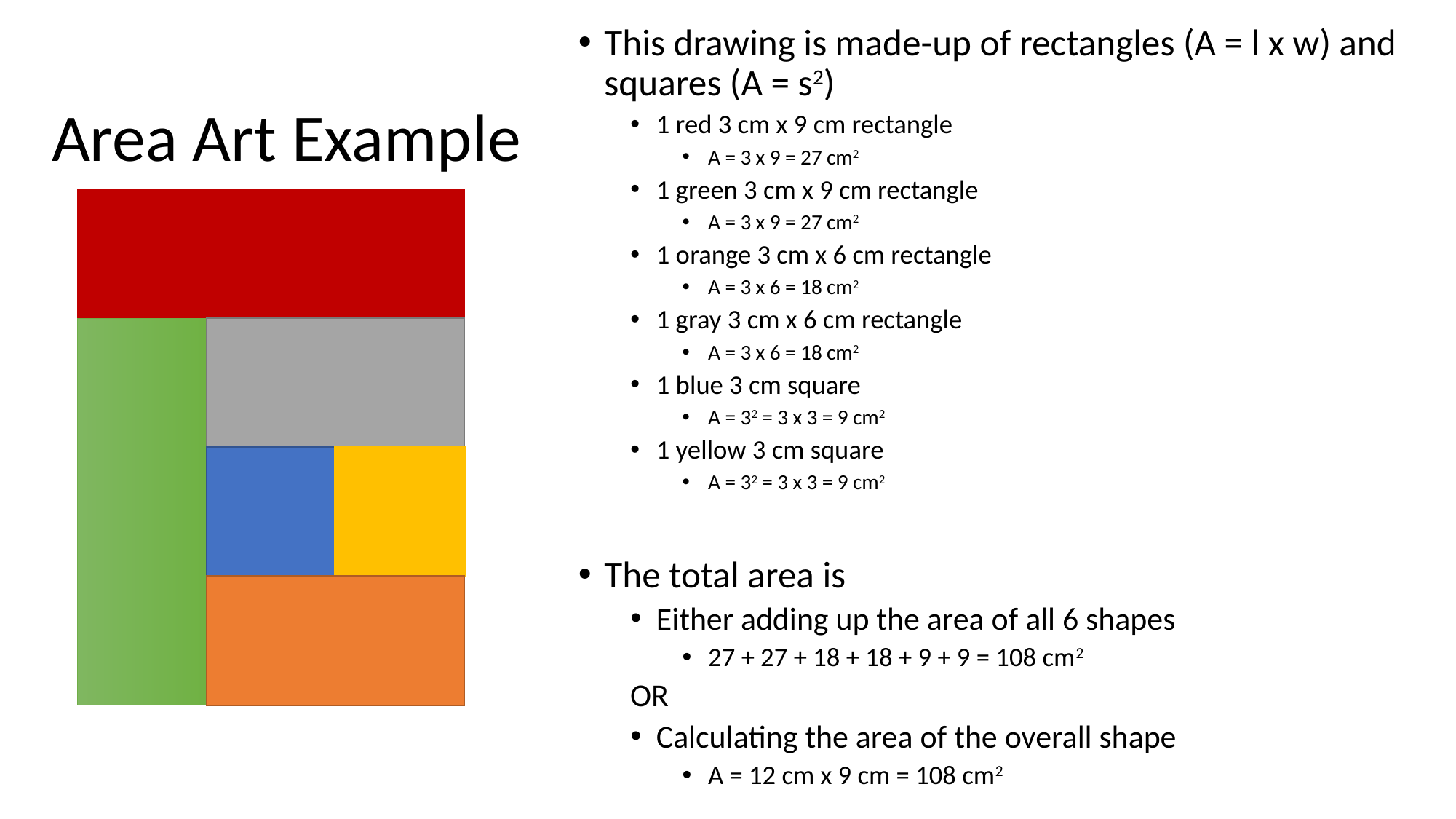

This drawing is made-up of rectangles (A = l x w) and squares (A = s2)
1 red 3 cm x 9 cm rectangle
A = 3 x 9 = 27 cm2
1 green 3 cm x 9 cm rectangle
A = 3 x 9 = 27 cm2
1 orange 3 cm x 6 cm rectangle
A = 3 x 6 = 18 cm2
1 gray 3 cm x 6 cm rectangle
A = 3 x 6 = 18 cm2
1 blue 3 cm square
A = 32 = 3 x 3 = 9 cm2
1 yellow 3 cm square
A = 32 = 3 x 3 = 9 cm2

The total area is
Either adding up the area of all 6 shapes
27 + 27 + 18 + 18 + 9 + 9 = 108 cm2
			OR
Calculating the area of the overall shape
A = 12 cm x 9 cm = 108 cm2

# Area Art Example